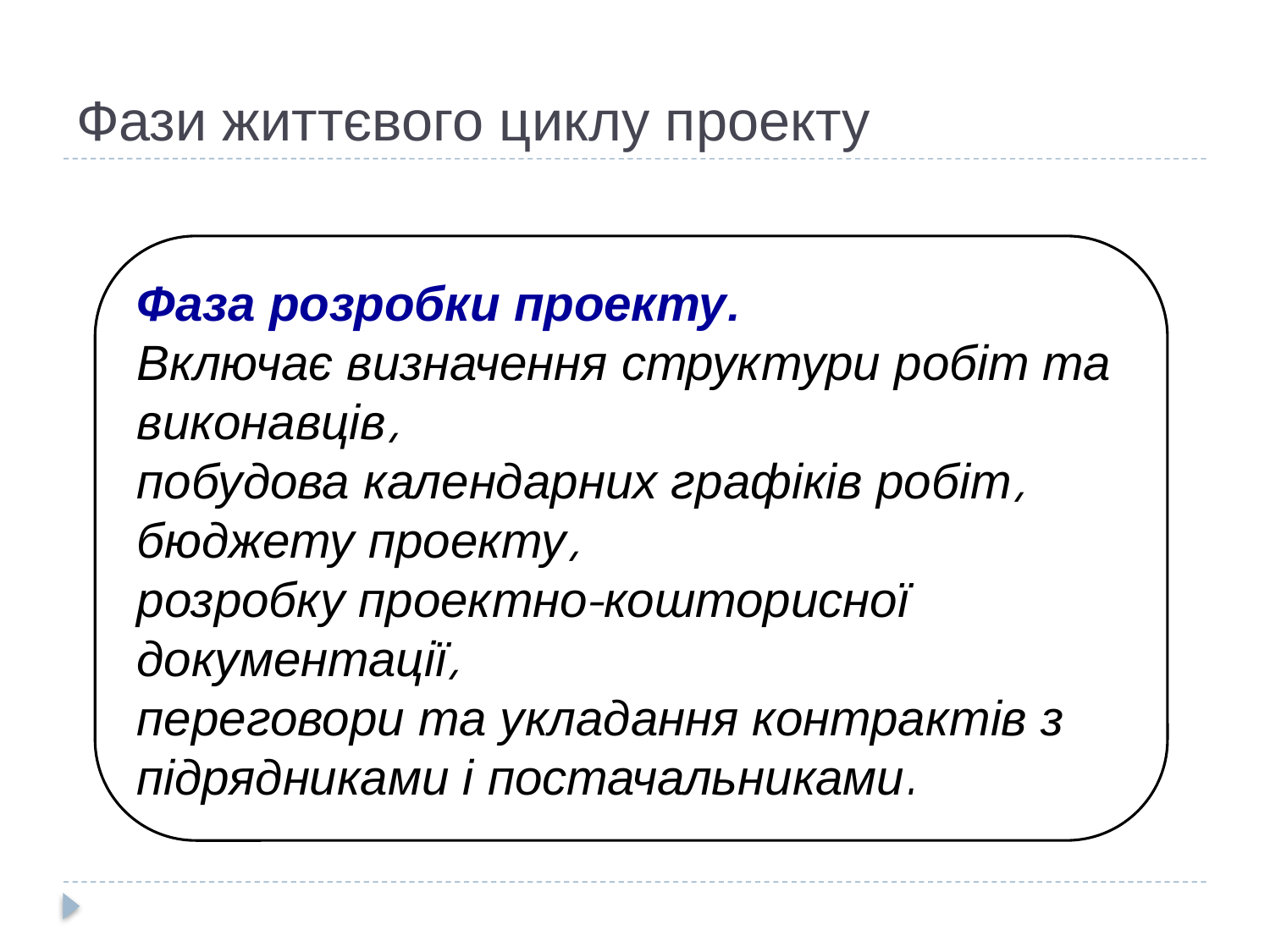

# Фази життєвого циклу проекту
Фаза розробки проекту.
Включає визначення структури робіт та виконавців,
побудова календарних графіків робіт, бюджету проекту,
розробку проектно-кошторисної документації,
переговори та укладання контрактів з підрядниками і постачальниками.